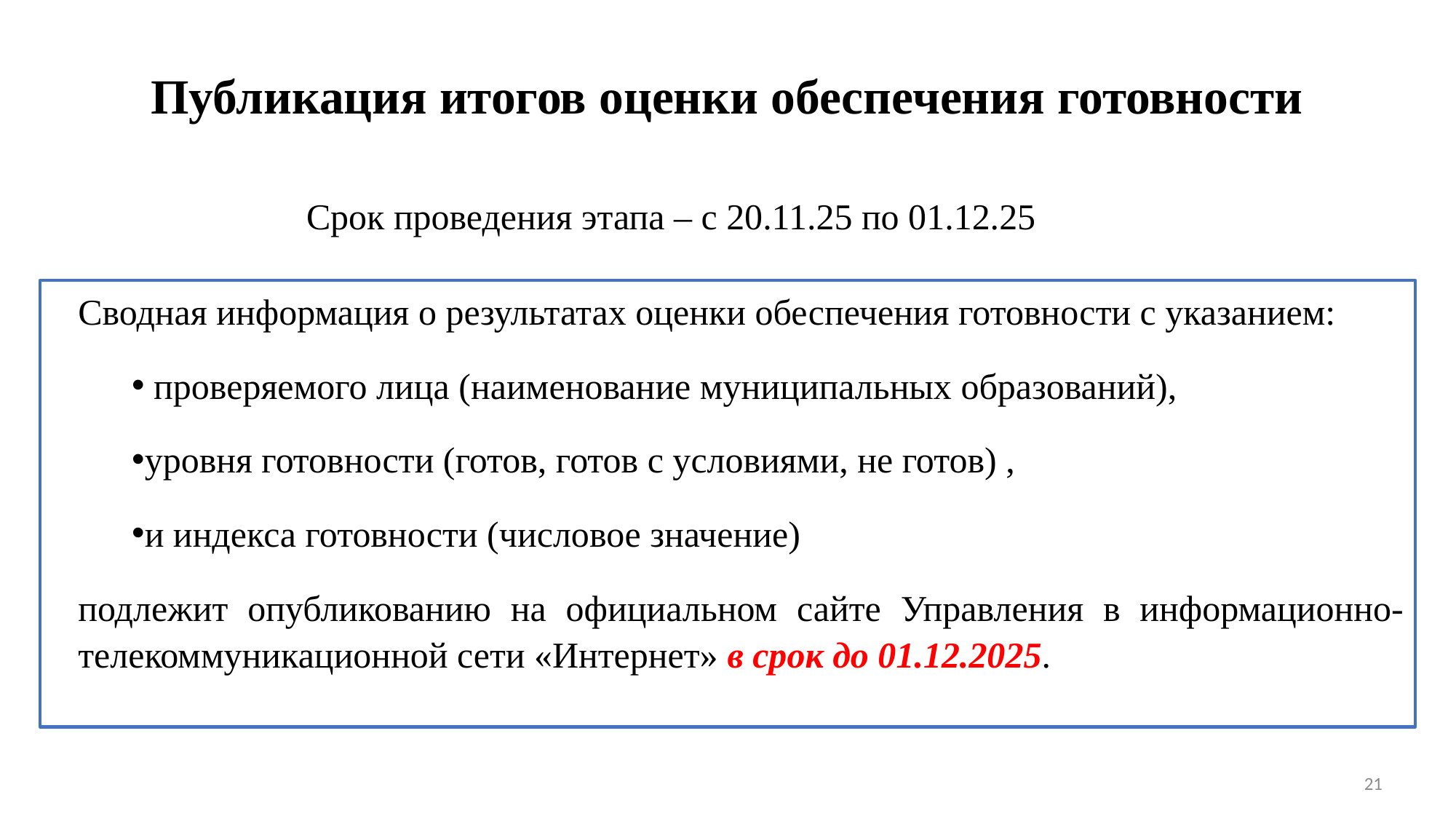

# Публикация итогов оценки обеспечения готовности
Срок проведения этапа – с 20.11.25 по 01.12.25
Сводная информация о результатах оценки обеспечения готовности с указанием:
 проверяемого лица (наименование муниципальных образований),
уровня готовности (готов, готов с условиями, не готов) ,
и индекса готовности (числовое значение)
подлежит опубликованию на официальном сайте Управления в информационно-телекоммуникационной сети «Интернет» в срок до 01.12.2025.
21